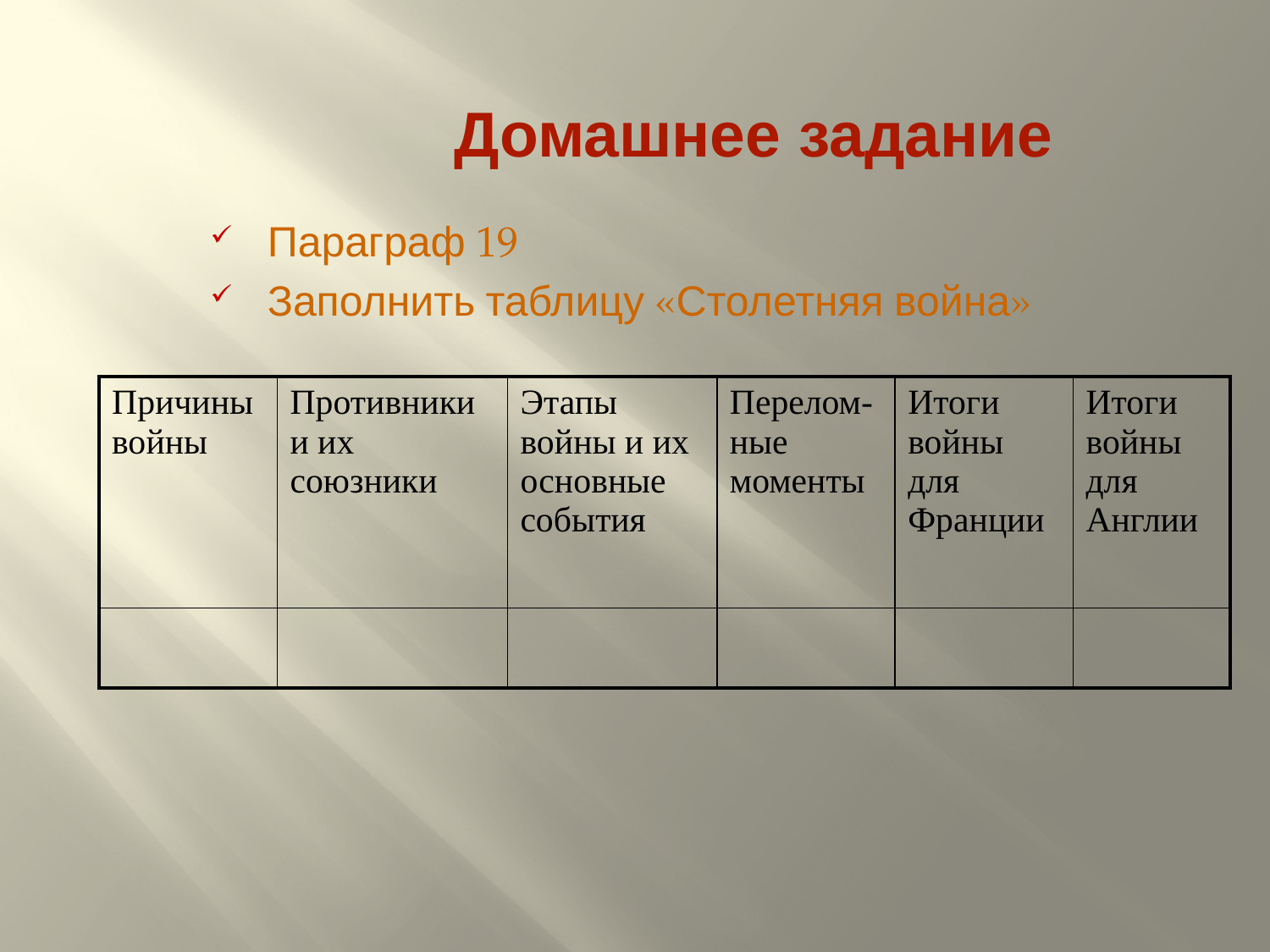

# Домашнее задание
Параграф 19
Заполнить таблицу «Столетняя война»
| Причины войны | Противники и их союзники | Этапы войны и их основные события | Перелом-ные моменты | Итоги войны для Франции | Итоги войны для Англии |
| --- | --- | --- | --- | --- | --- |
|  |  |  |  |  |  |